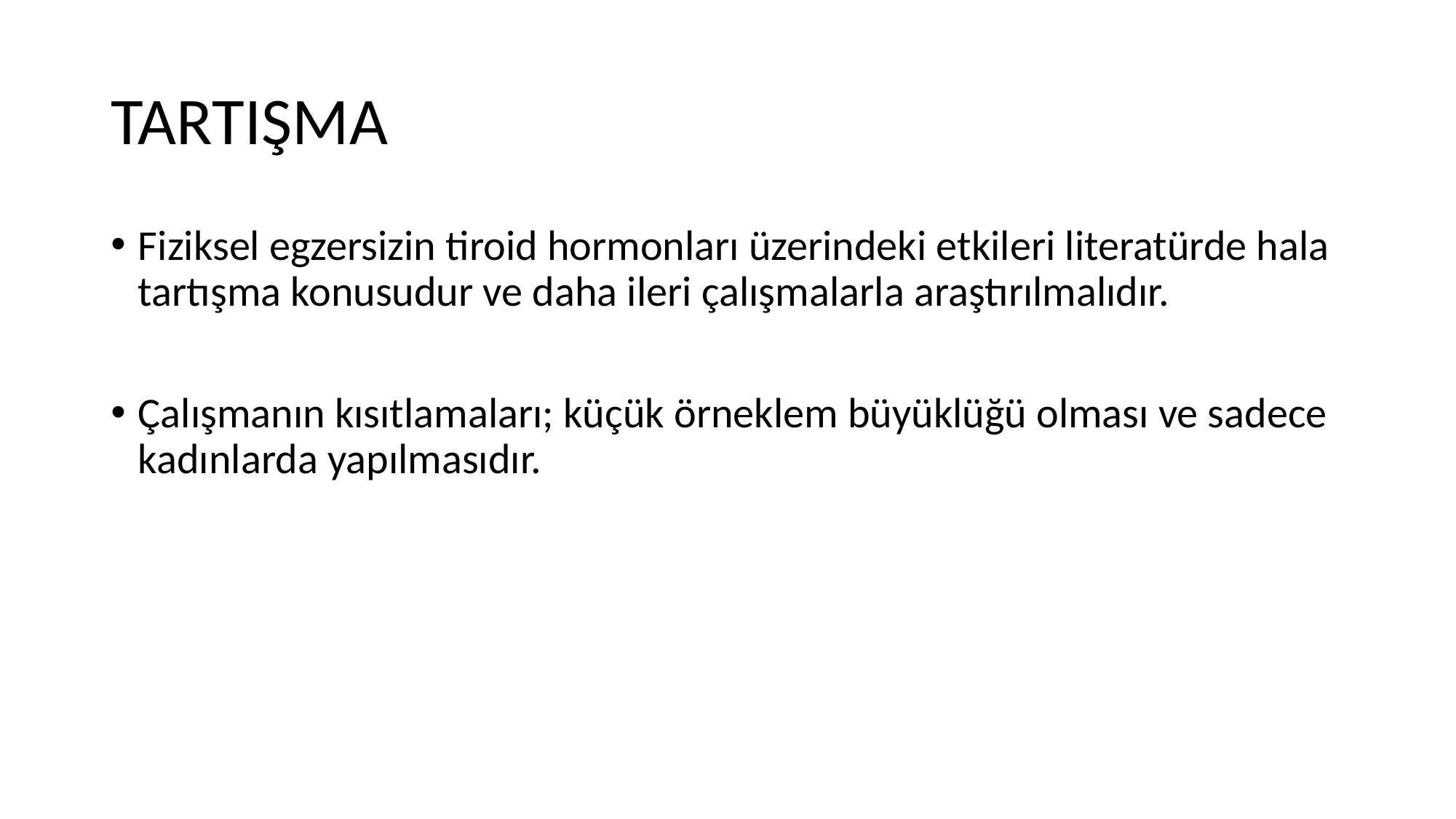

# TARTIŞMA
Fiziksel egzersizin tiroid hormonları üzerindeki etkileri literatürde hala tartışma konusudur ve daha ileri çalışmalarla araştırılmalıdır.

Çalışmanın kısıtlamaları; küçük örneklem büyüklüğü olması ve sadece kadınlarda yapılmasıdır.